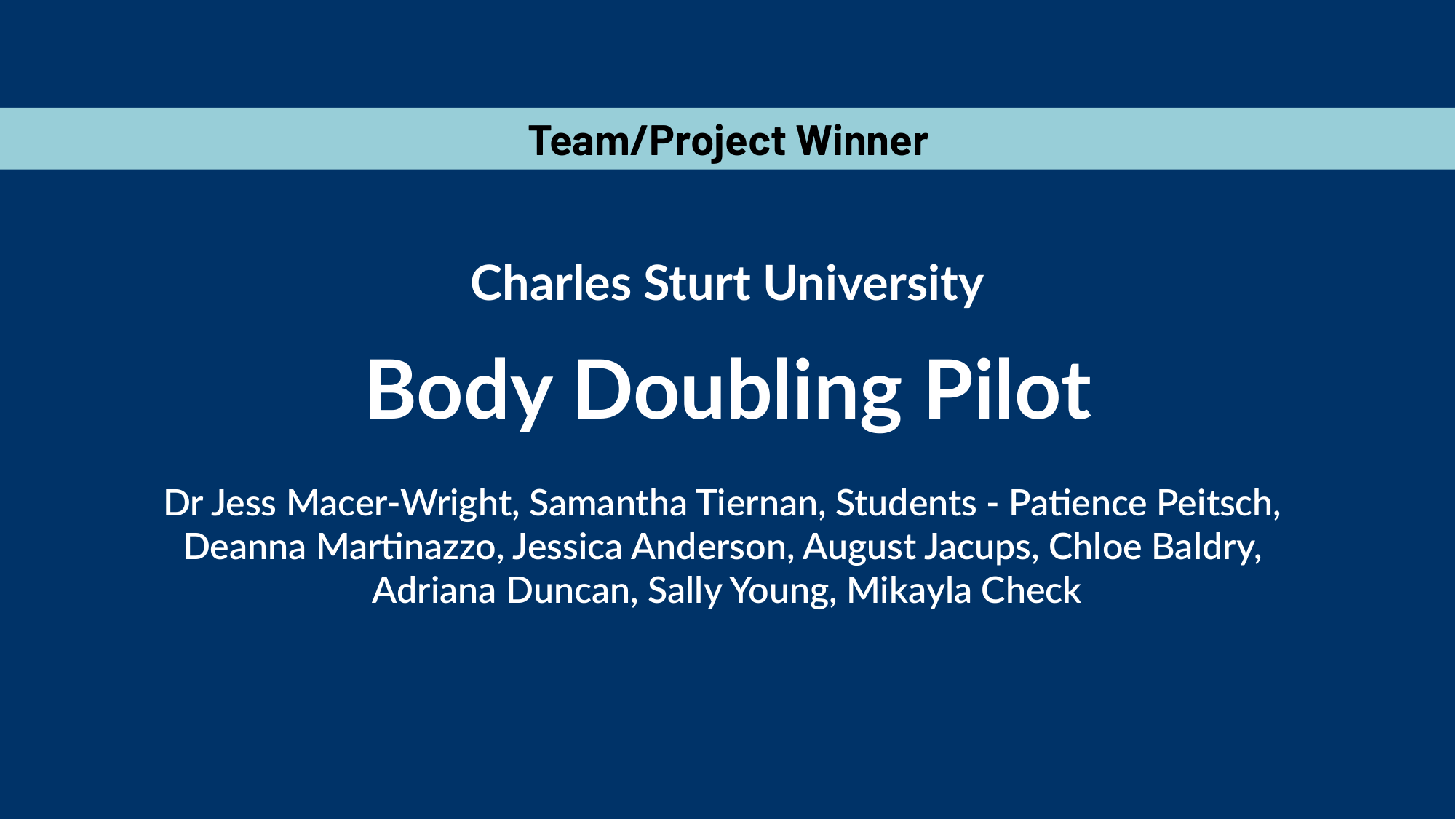

Team/Project Winner
Charles Sturt University
Body Doubling Pilot
Dr Jess Macer-Wright, Samantha Tiernan, Students - Patience Peitsch,
Deanna Martinazzo, Jessica Anderson, August Jacups, Chloe Baldry,
Adriana Duncan, Sally Young, Mikayla Check